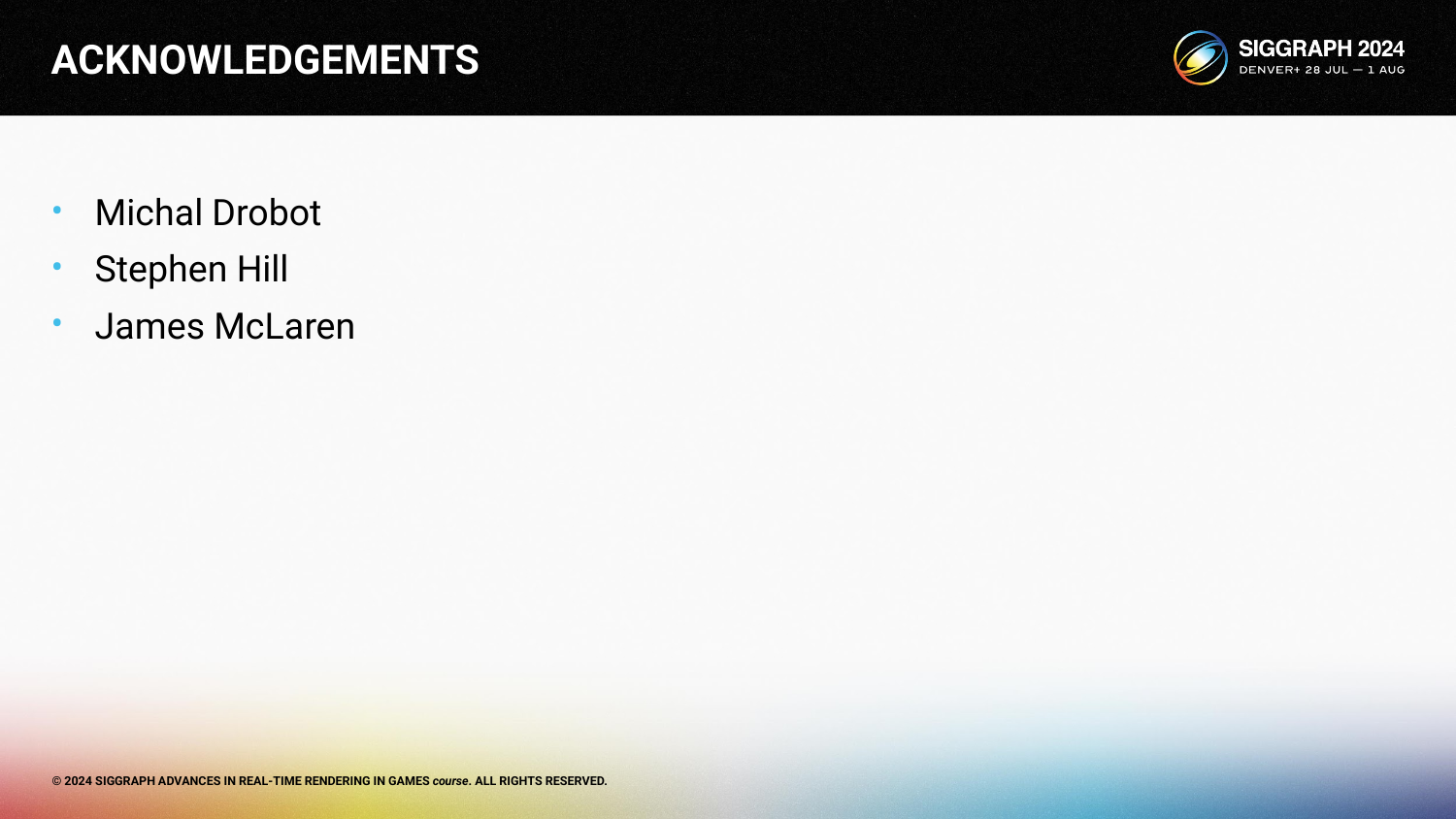

# ACKNOWLEDGEMENTS
Michal Drobot
Stephen Hill
James McLaren